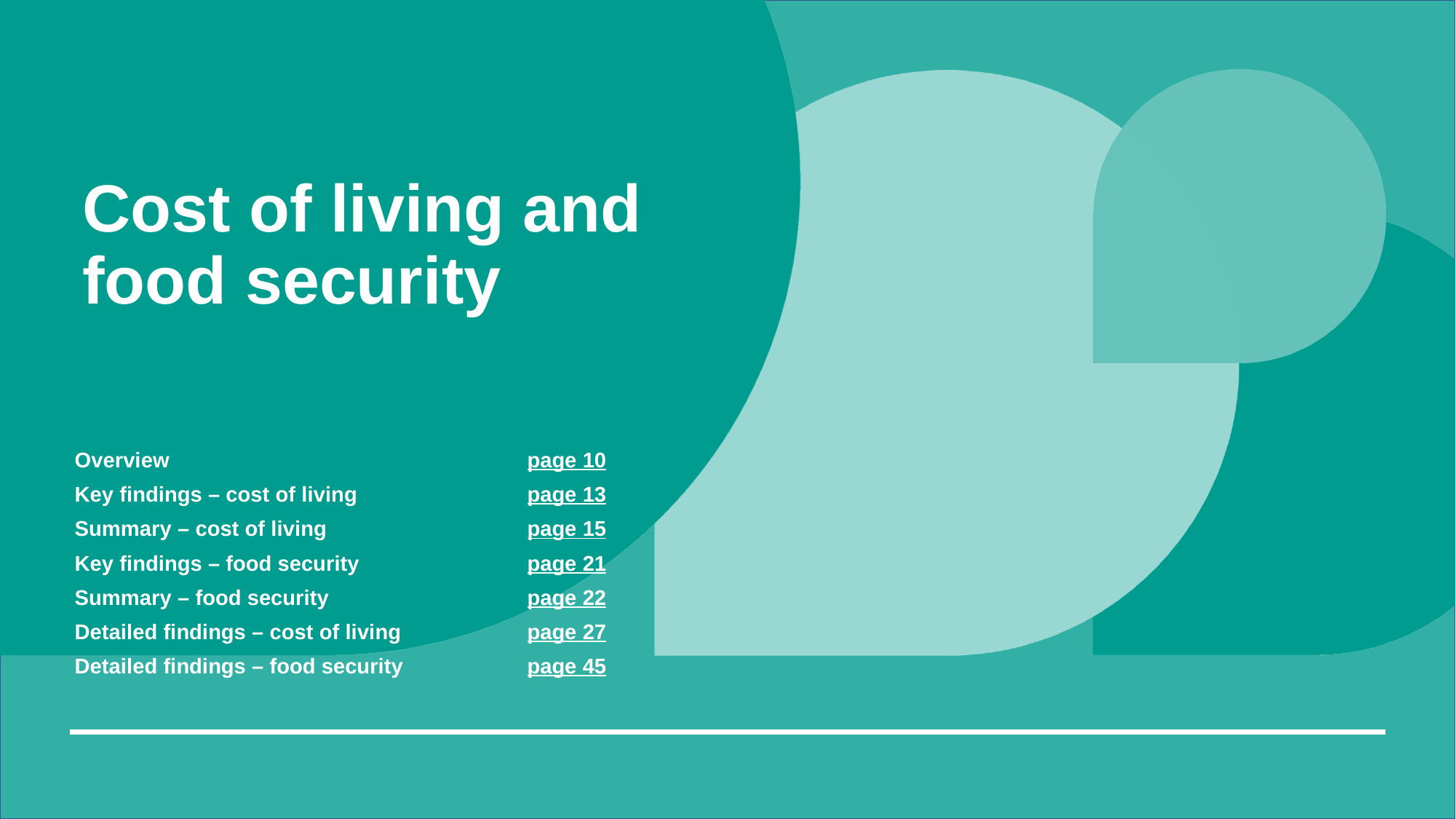

# Cost of living and food security
| Overview | page 10 |
| --- | --- |
| Key findings – cost of living | page 13 |
| Summary – cost of living | page 15 |
| Key findings – food security | page 21 |
| Summary – food security | page 22 |
| Detailed findings – cost of living | page 27 |
| Detailed findings – food security | page 45 |